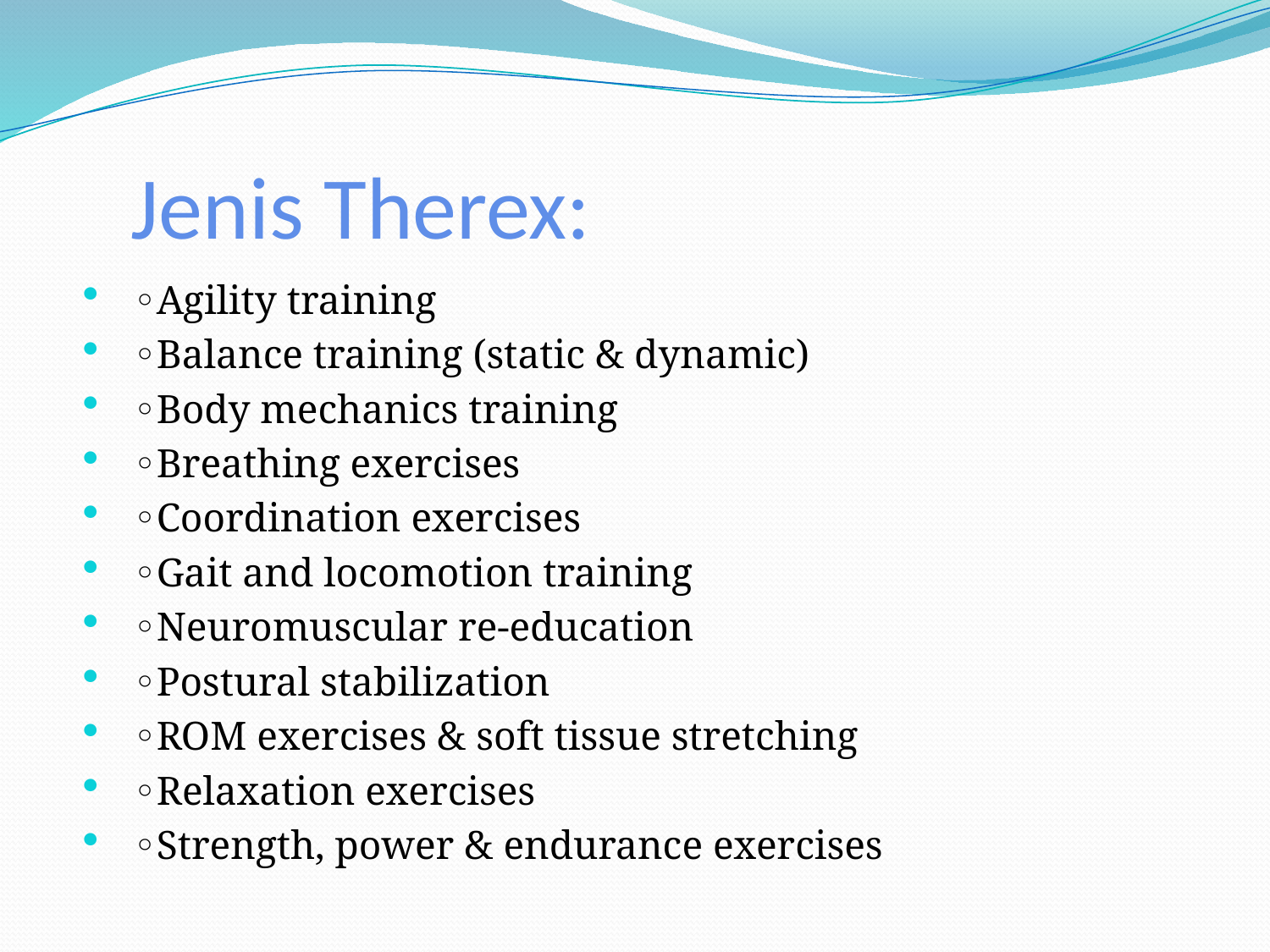

# Jenis Therex:
◦Agility training
◦Balance training (static & dynamic)
◦Body mechanics training
◦Breathing exercises
◦Coordination exercises
◦Gait and locomotion training
◦Neuromuscular re-education
◦Postural stabilization
◦ROM exercises & soft tissue stretching
◦Relaxation exercises
◦Strength, power & endurance exercises